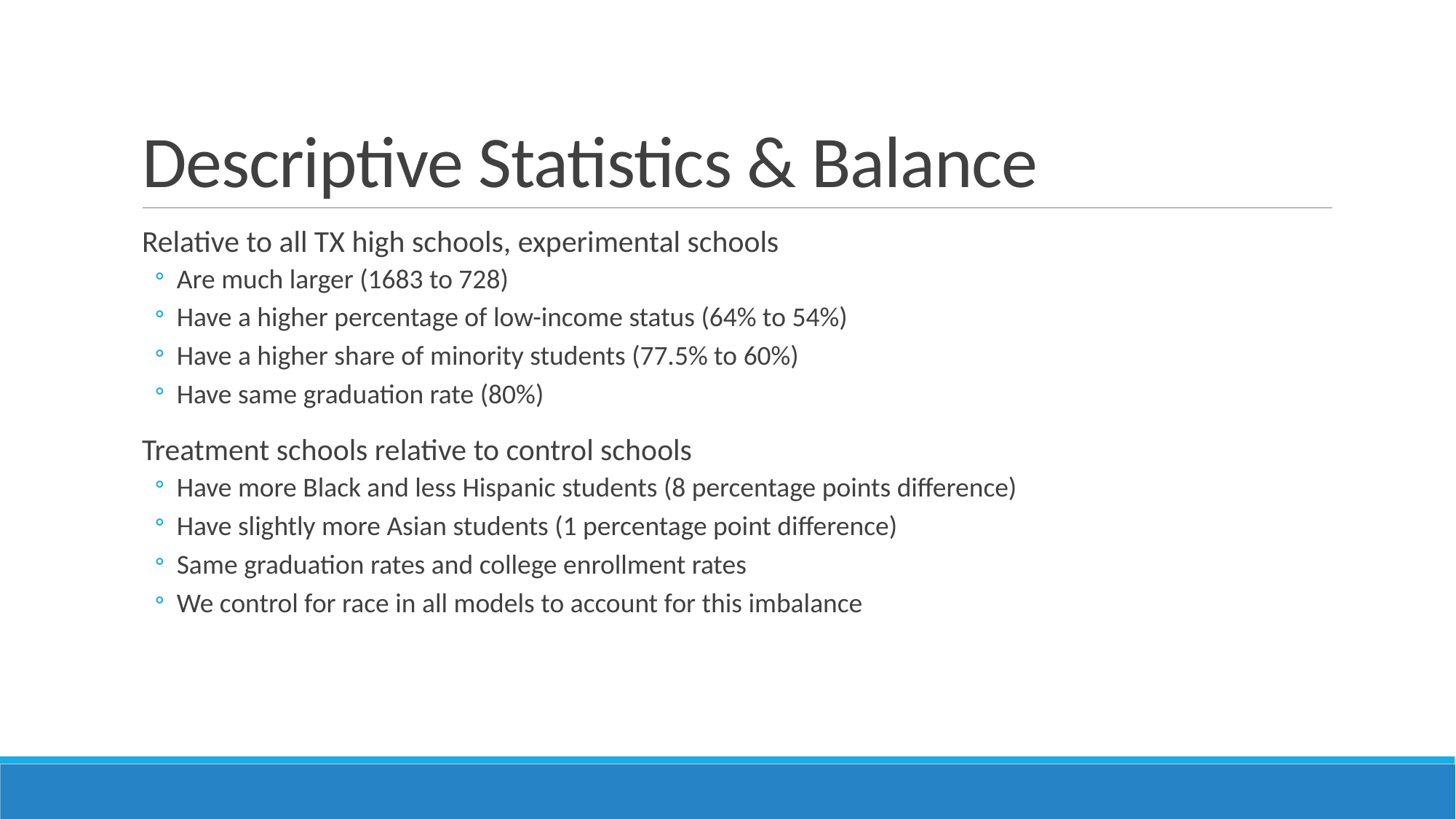

# Descriptive Statistics & Balance
Relative to all TX high schools, experimental schools
Are much larger (1683 to 728)
Have a higher percentage of low-income status (64% to 54%)
Have a higher share of minority students (77.5% to 60%)
Have same graduation rate (80%)
Treatment schools relative to control schools
Have more Black and less Hispanic students (8 percentage points difference)
Have slightly more Asian students (1 percentage point difference)
Same graduation rates and college enrollment rates
We control for race in all models to account for this imbalance